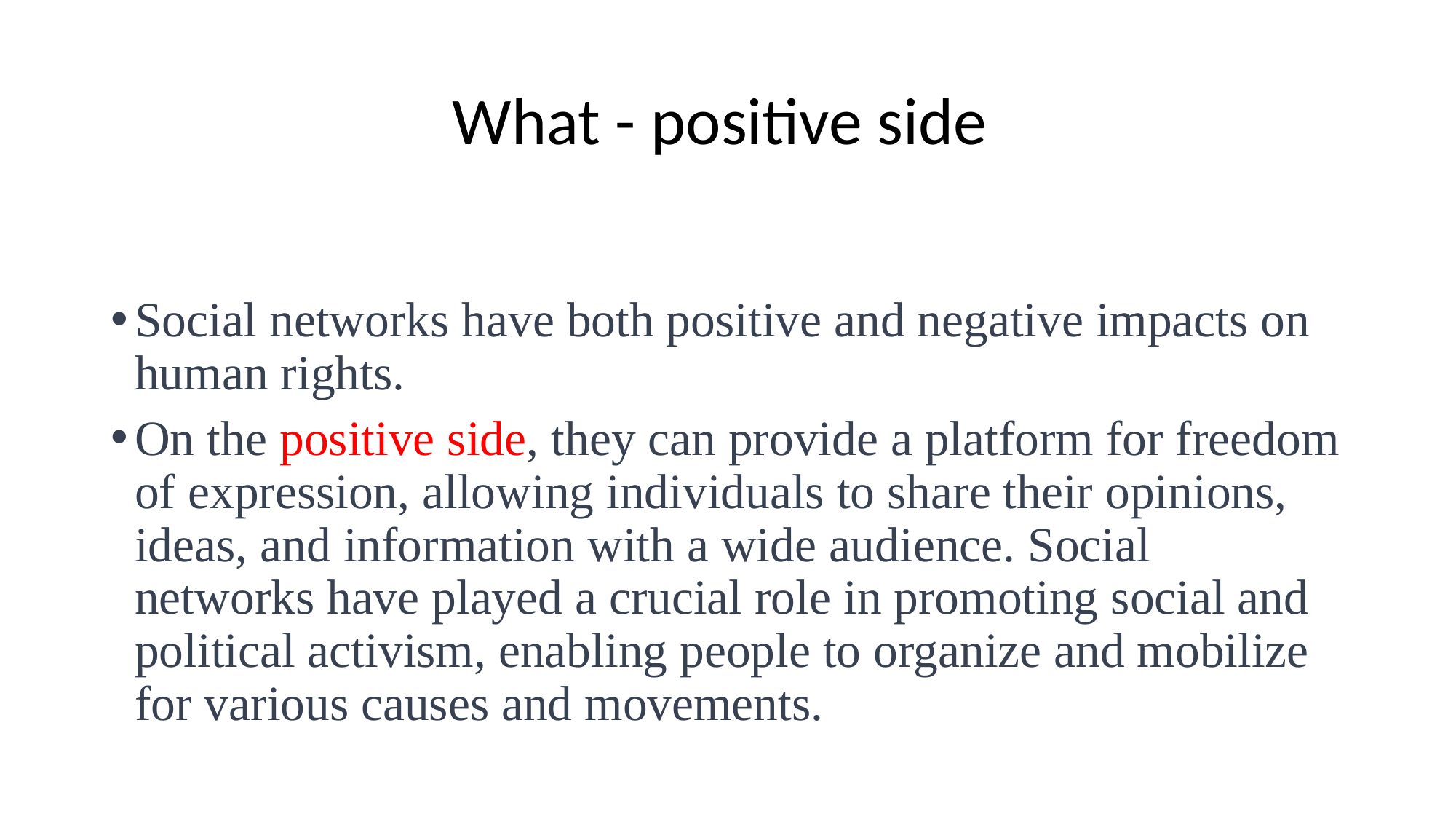

# What - positive side

Social networks have both positive and negative impacts on human rights.
On the positive side, they can provide a platform for freedom of expression, allowing individuals to share their opinions, ideas, and information with a wide audience. Social networks have played a crucial role in promoting social and political activism, enabling people to organize and mobilize for various causes and movements.